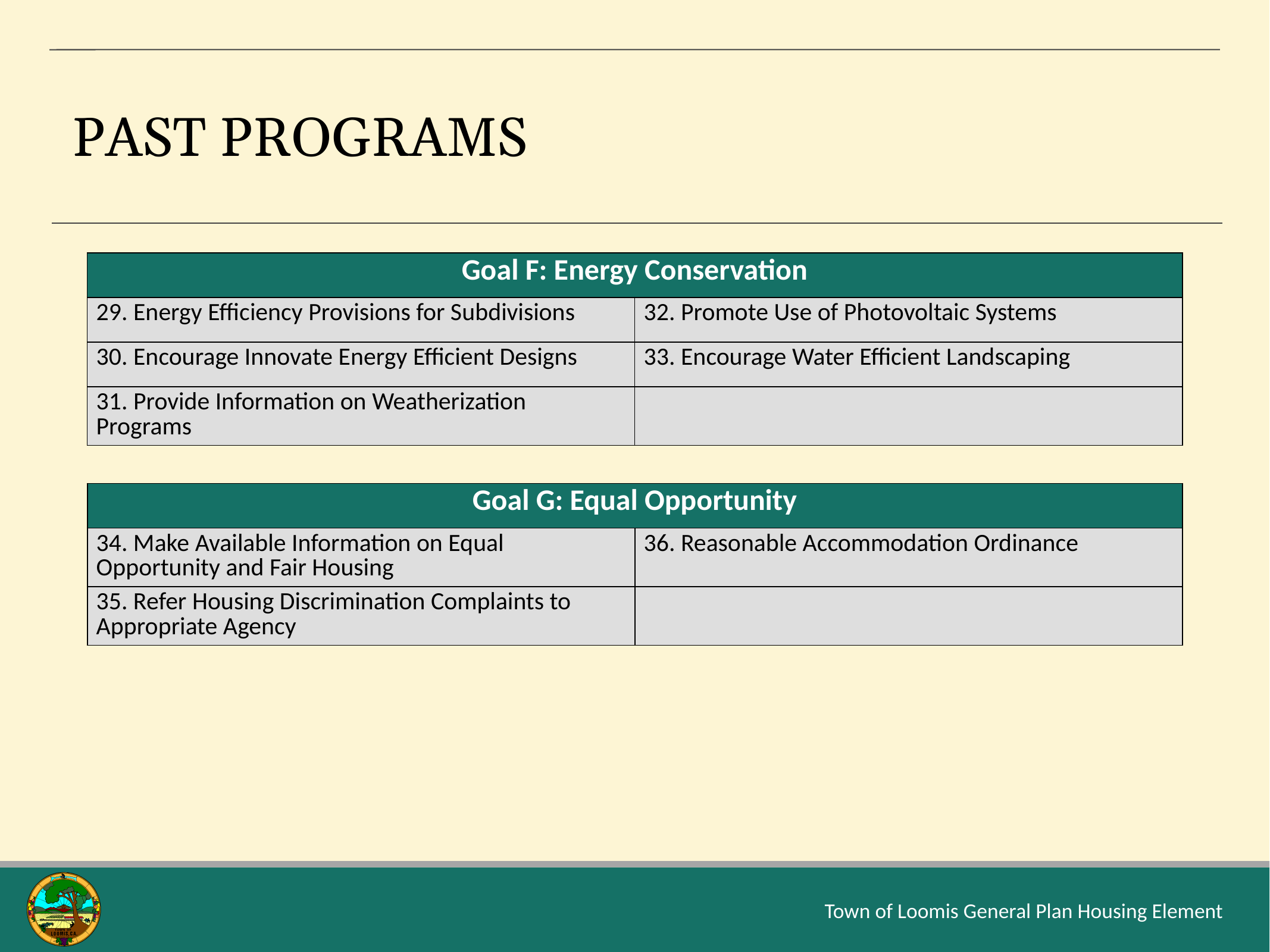

# Past Programs
| Goal F: Energy Conservation |  |
| --- | --- |
| 29. Energy Efficiency Provisions for Subdivisions | 32. Promote Use of Photovoltaic Systems |
| 30. Encourage Innovate Energy Efficient Designs | 33. Encourage Water Efficient Landscaping |
| 31. Provide Information on Weatherization Programs |  |
| Goal G: Equal Opportunity |  |
| --- | --- |
| 34. Make Available Information on Equal Opportunity and Fair Housing | 36. Reasonable Accommodation Ordinance |
| 35. Refer Housing Discrimination Complaints to Appropriate Agency |  |